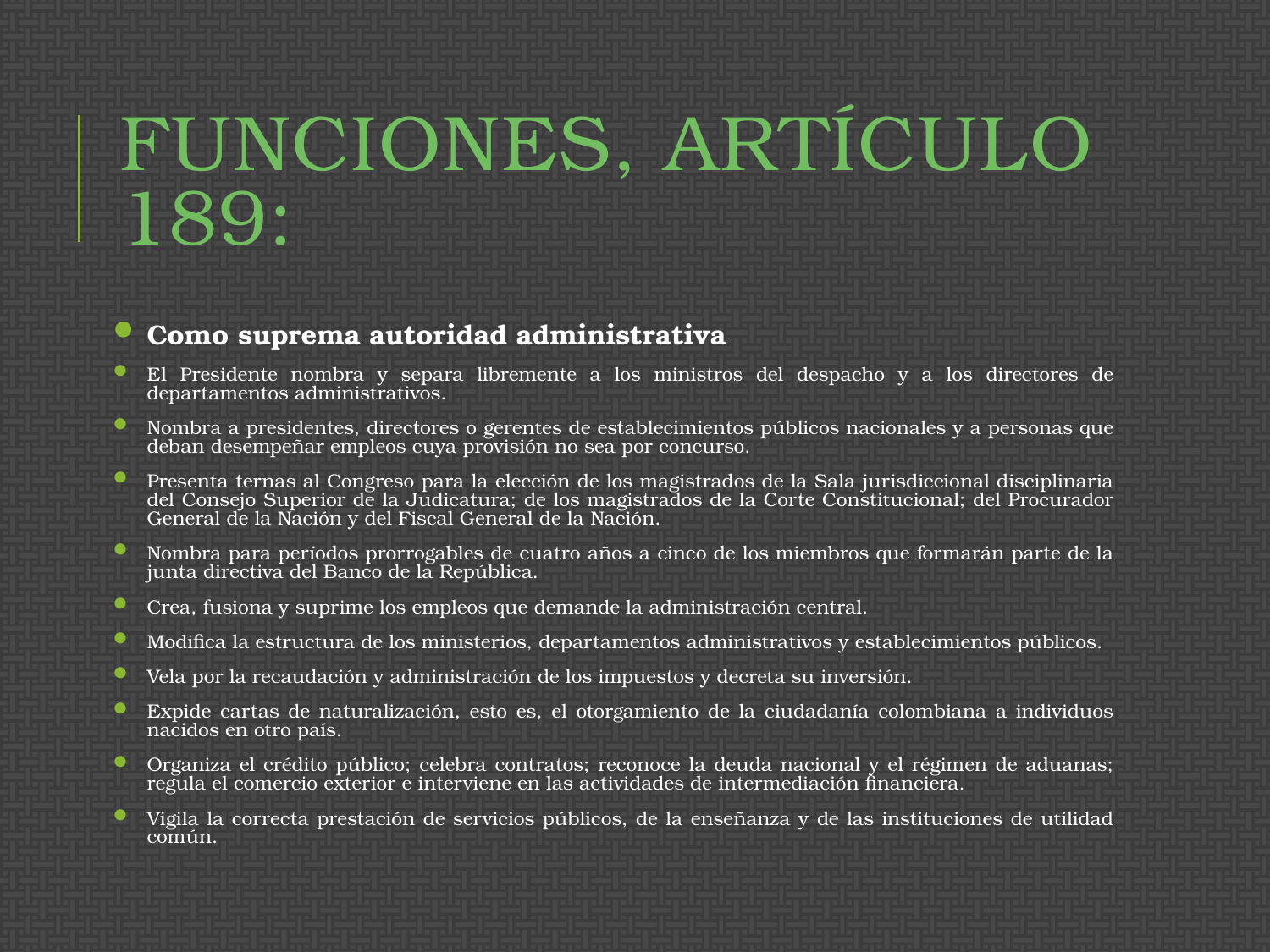

# Funciones, artículo 189:
Como suprema autoridad administrativa
El Presidente nombra y separa libremente a los ministros del despacho y a los directores de departamentos administrativos.
Nombra a presidentes, directores o gerentes de establecimientos públicos nacionales y a personas que deban desempeñar empleos cuya provisión no sea por concurso.
Presenta ternas al Congreso para la elección de los magistrados de la Sala jurisdiccional disciplinaria del Consejo Superior de la Judicatura; de los magistrados de la Corte Constitucional; del Procurador General de la Nación y del Fiscal General de la Nación.
Nombra para períodos prorrogables de cuatro años a cinco de los miembros que formarán parte de la junta directiva del Banco de la República.
Crea, fusiona y suprime los empleos que demande la administración central.
Modifica la estructura de los ministerios, departamentos administrativos y establecimientos públicos.
Vela por la recaudación y administración de los impuestos y decreta su inversión.
Expide cartas de naturalización, esto es, el otorgamiento de la ciudadanía colombiana a individuos nacidos en otro país.
Organiza el crédito público; celebra contratos; reconoce la deuda nacional y el régimen de aduanas; regula el comercio exterior e interviene en las actividades de intermediación financiera.
Vigila la correcta prestación de servicios públicos, de la enseñanza y de las instituciones de utilidad común.